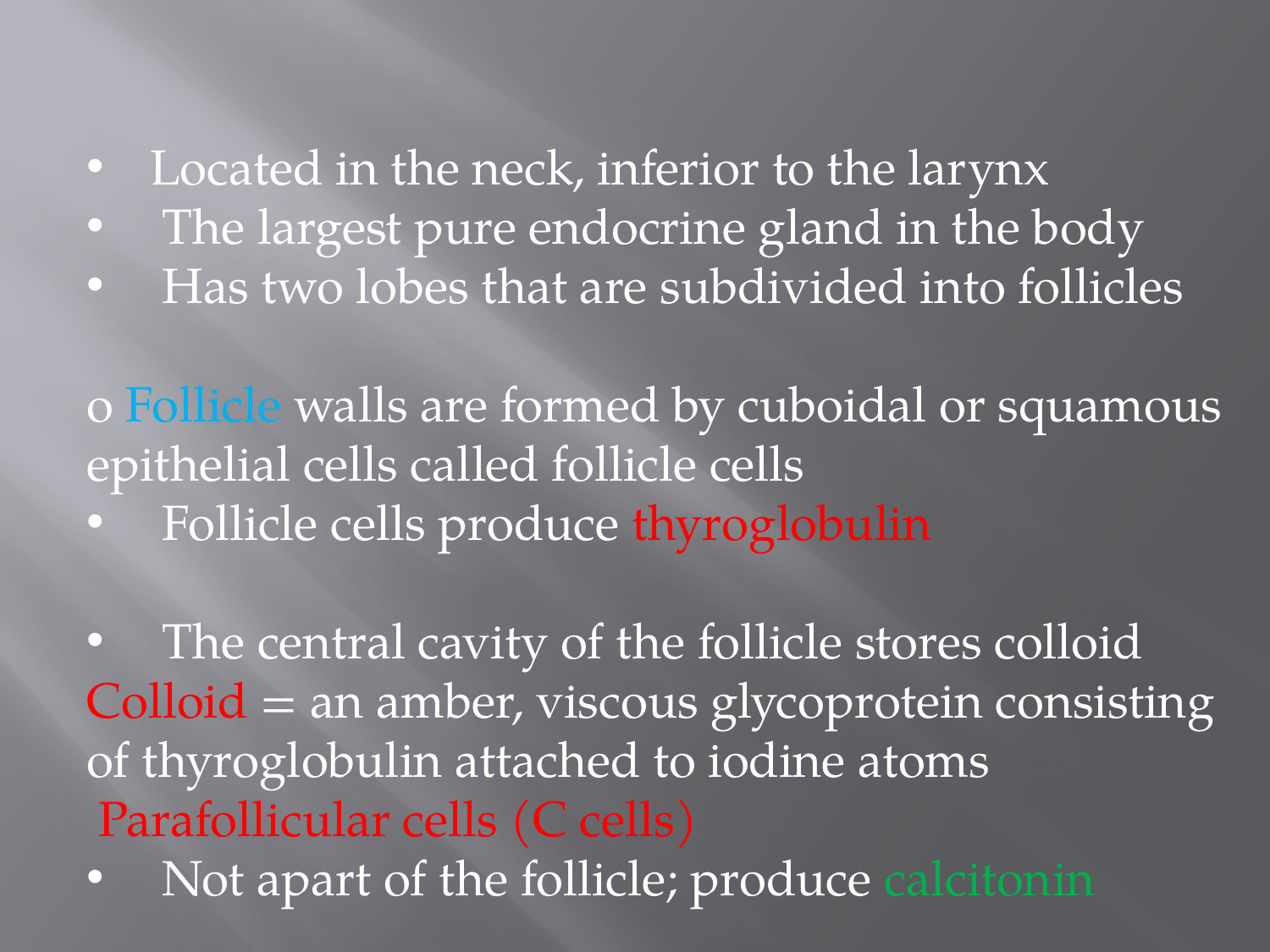

Located in the neck, inferior to the larynx
 The largest pure endocrine gland in the body
 Has two lobes that are subdivided into follicles

o Follicle walls are formed by cuboidal or squamous epithelial cells called follicle cells
 Follicle cells produce thyroglobulin

 The central cavity of the follicle stores colloid
Colloid = an amber, viscous glycoprotein consisting of thyroglobulin attached to iodine atoms
 Parafollicular cells (C cells)
 Not apart of the follicle; produce calcitonin